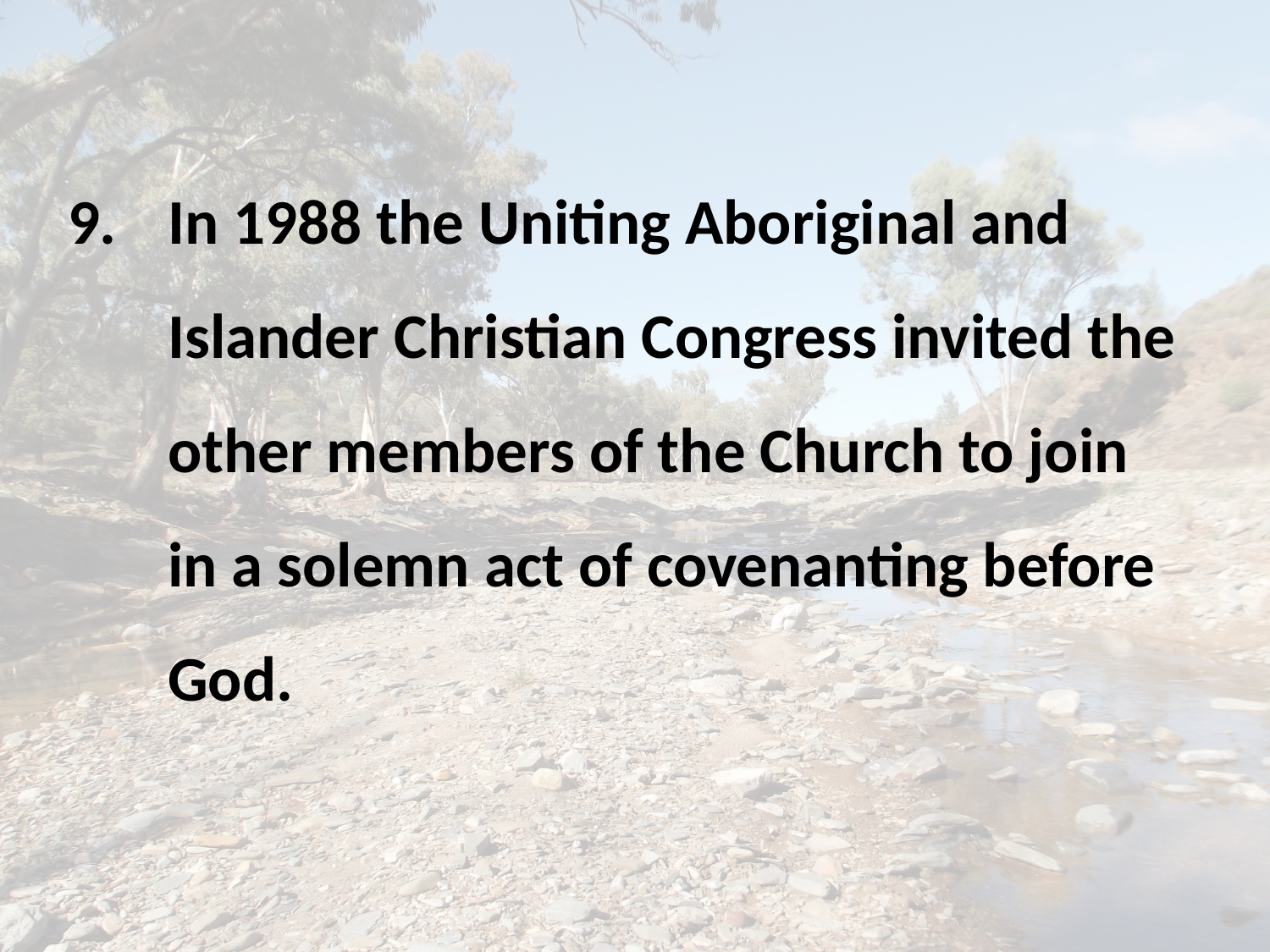

9. 	In 1988 the Uniting Aboriginal and Islander Christian Congress invited the other members of the Church to join in a solemn act of covenanting before God.